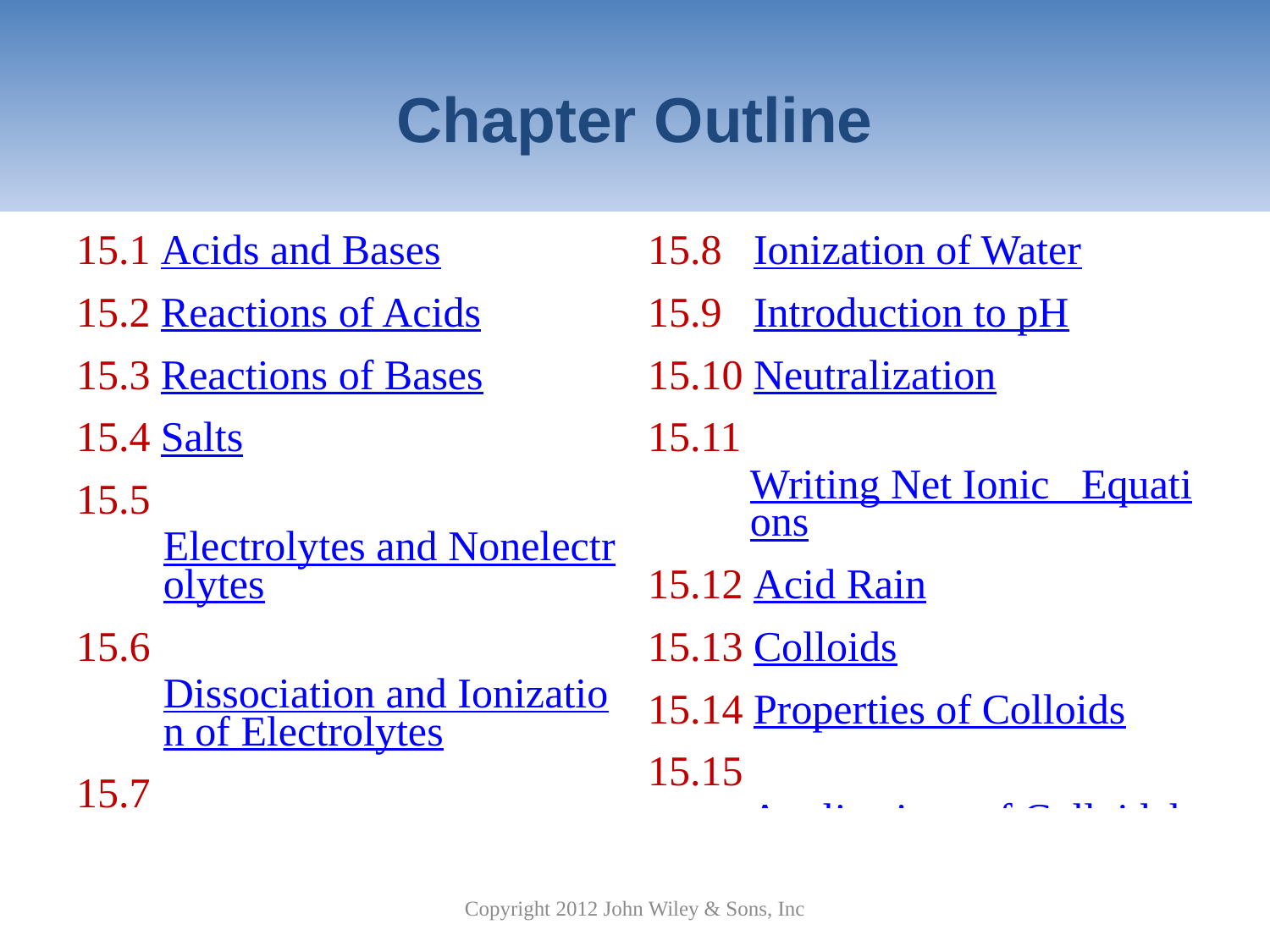

# Chapter Outline
| 15.1 Acids and Bases 15.2 Reactions of Acids 15.3 Reactions of Bases 15.4 Salts 15.5 Electrolytes and Nonelectrolytes 15.6 Dissociation and Ionization of Electrolytes 15.7 Strong and Weak Electrolytes | 15.8 Ionization of Water 15.9 Introduction to pH 15.10 Neutralization 15.11 Writing Net Ionic Equations 15.12 Acid Rain 15.13 Colloids 15.14 Properties of Colloids 15.15 Applications of Colloidal Properties |
| --- | --- |
|  |  |
Copyright 2012 John Wiley & Sons, Inc